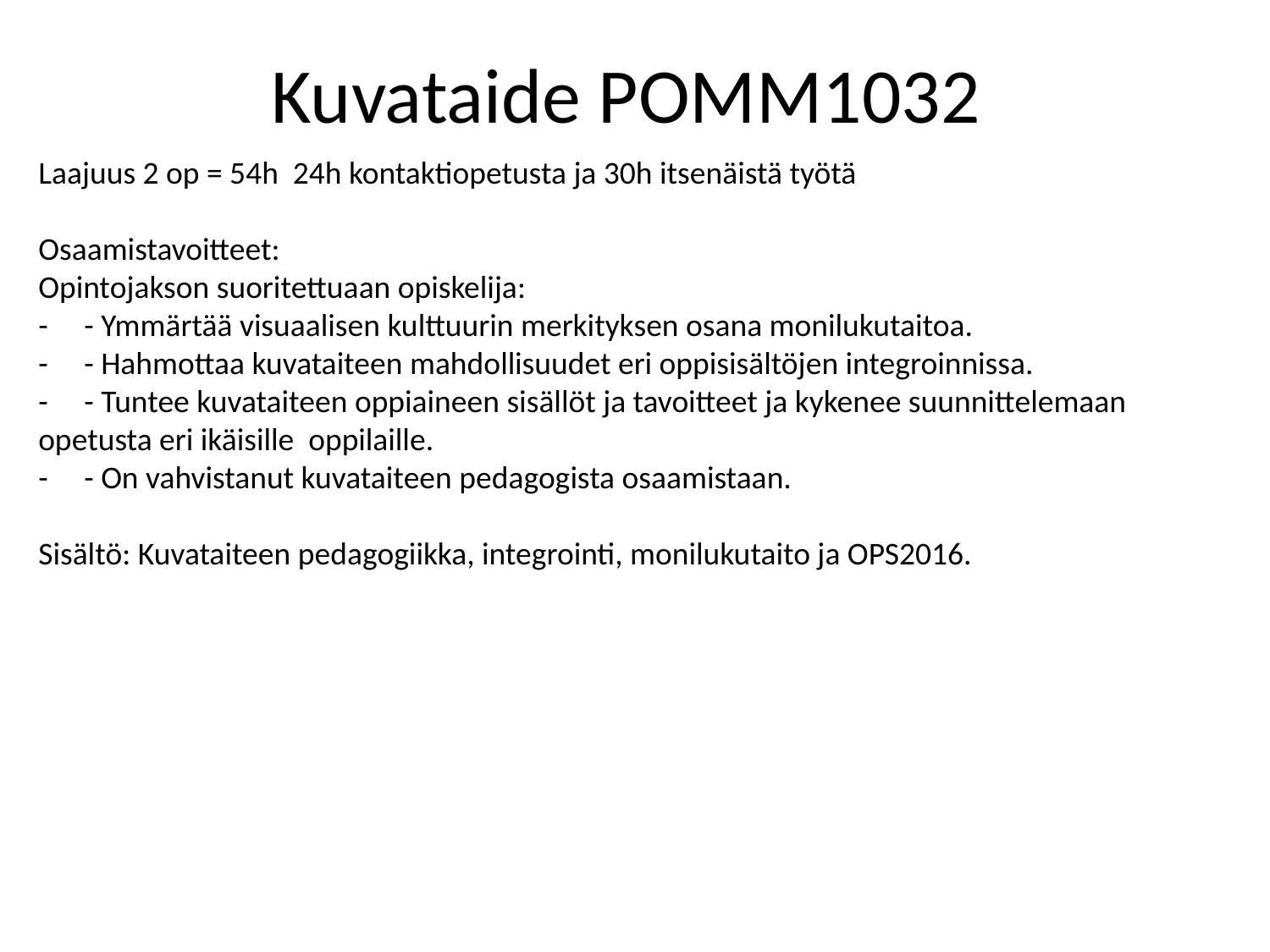

# Kuvataide POMM1032
Laajuus 2 op = 54h  24h kontaktiopetusta ja 30h itsenäistä työtä

Osaamistavoitteet:
Opintojakson suoritettuaan opiskelija:
-     - Ymmärtää visuaalisen kulttuurin merkityksen osana monilukutaitoa.
-     - Hahmottaa kuvataiteen mahdollisuudet eri oppisisältöjen integroinnissa.
-     - Tuntee kuvataiteen oppiaineen sisällöt ja tavoitteet ja kykenee suunnittelemaan opetusta eri ikäisille  oppilaille.
-     - On vahvistanut kuvataiteen pedagogista osaamistaan.

Sisältö: Kuvataiteen pedagogiikka, integrointi, monilukutaito ja OPS2016.